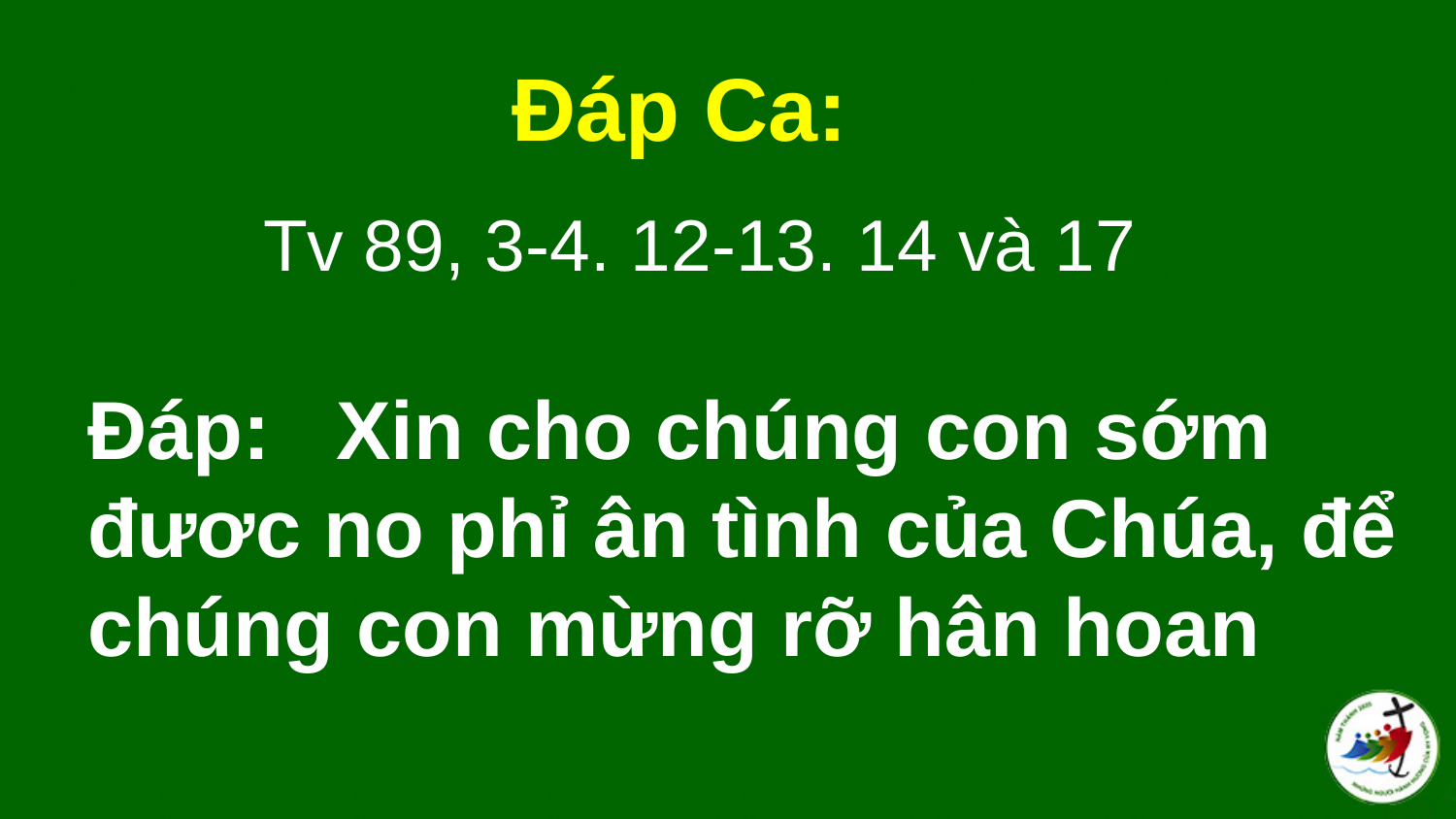

Đáp Ca:
Tv 89, 3-4. 12-13. 14 và 17
# Ðáp:   Xin cho chúng con sớm đươc no phỉ ân tình của Chúa, để chúng con mừng rỡ hân hoan